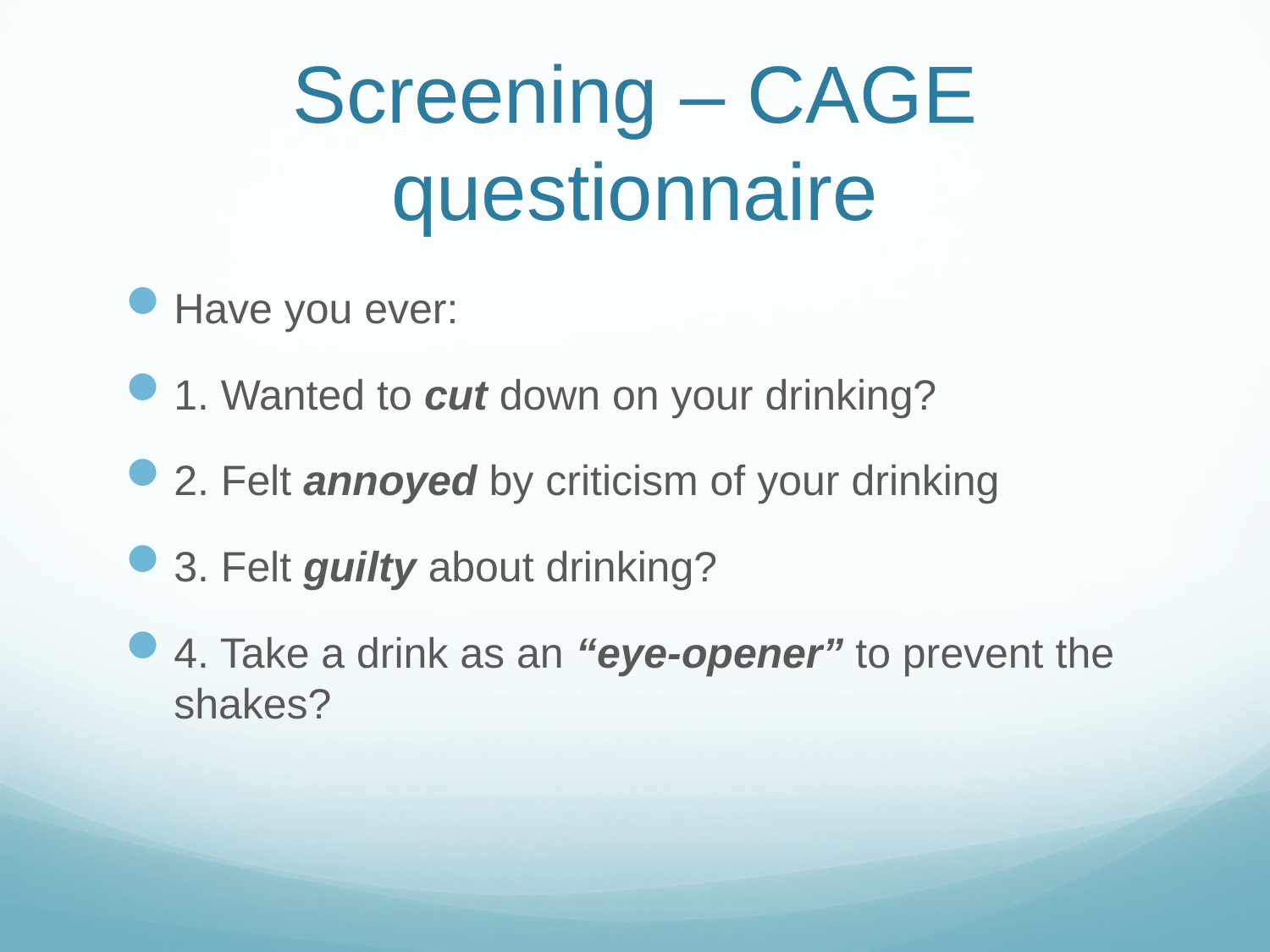

# Screening – CAGE questionnaire
Have you ever:
1. Wanted to cut down on your drinking?
2. Felt annoyed by criticism of your drinking
3. Felt guilty about drinking?
4. Take a drink as an “eye-opener” to prevent the shakes?